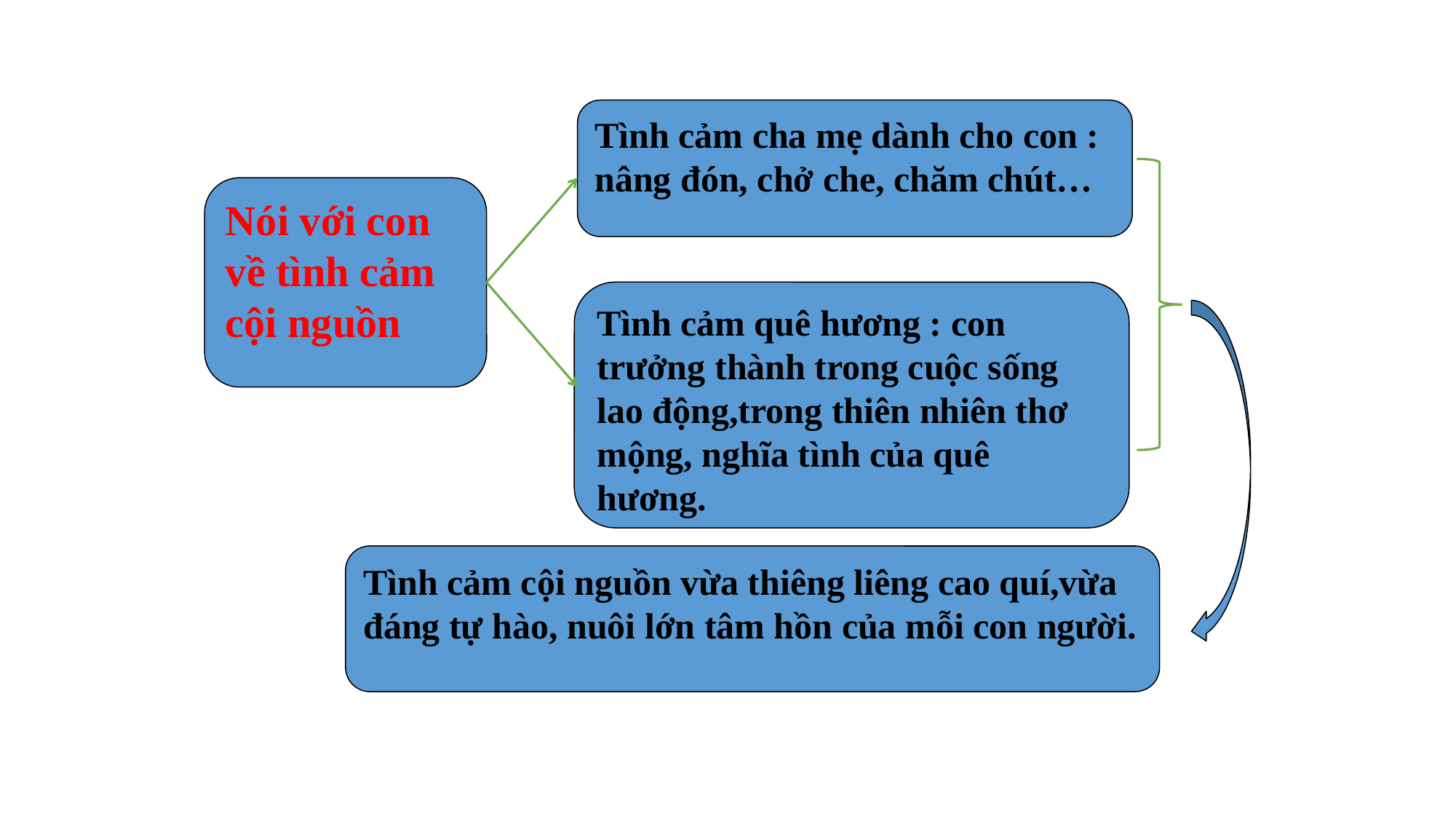

Tình cảm cha mẹ dành cho con : nâng đón, chở che, chăm chút…

Nói với con về tình cảm cội nguồn
Tình cảm quê hương : con trưởng thành trong cuộc sống lao động,trong thiên nhiên thơ mộng, nghĩa tình của quê hương.

Tình cảm cội nguồn vừa thiêng liêng cao quí,vừa đáng tự hào, nuôi lớn tâm hồn của mỗi con người.